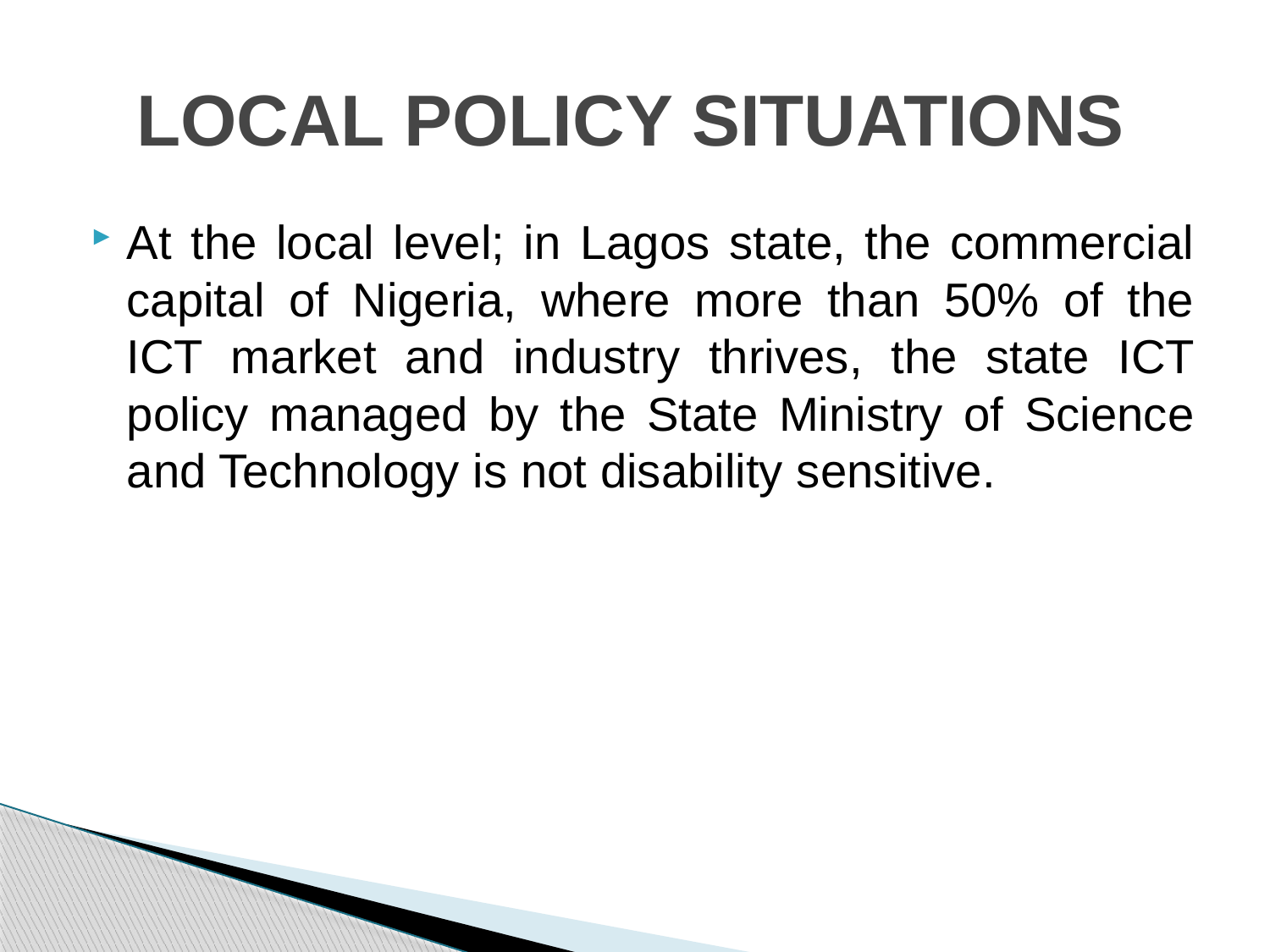

# LOCAL POLICY SITUATIONS
At the local level; in Lagos state, the commercial capital of Nigeria, where more than 50% of the ICT market and industry thrives, the state ICT policy managed by the State Ministry of Science and Technology is not disability sensitive.